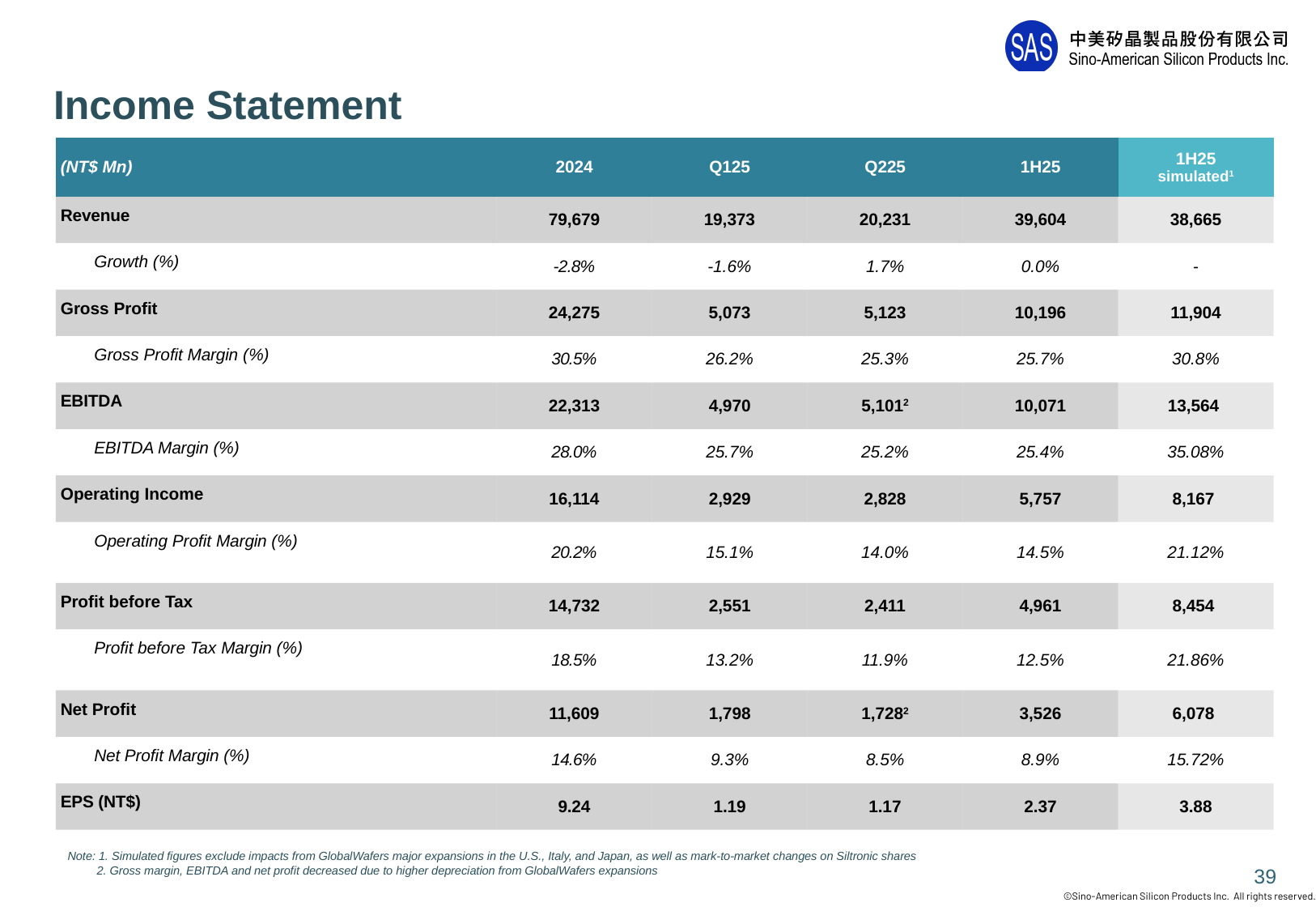

# Income Statement
| (NT$ Mn) | 2024 | Q125 | Q225 | 1H25 | 1H25 simulated1 |
| --- | --- | --- | --- | --- | --- |
| Revenue | 79,679 | 19,373 | 20,231 | 39,604 | 38,665 |
| Growth (%) | -2.8% | -1.6% | 1.7% | 0.0% | - |
| Gross Profit | 24,275 | 5,073 | 5,123 | 10,196 | 11,904 |
| Gross Profit Margin (%) | 30.5% | 26.2% | 25.3% | 25.7% | 30.8% |
| EBITDA | 22,313 | 4,970 | 5,1012 | 10,071 | 13,564 |
| EBITDA Margin (%) | 28.0% | 25.7% | 25.2% | 25.4% | 35.08% |
| Operating Income | 16,114 | 2,929 | 2,828 | 5,757 | 8,167 |
| Operating Profit Margin (%) | 20.2% | 15.1% | 14.0% | 14.5% | 21.12% |
| Profit before Tax | 14,732 | 2,551 | 2,411 | 4,961 | 8,454 |
| Profit before Tax Margin (%) | 18.5% | 13.2% | 11.9% | 12.5% | 21.86% |
| Net Profit | 11,609 | 1,798 | 1,7282 | 3,526 | 6,078 |
| Net Profit Margin (%) | 14.6% | 9.3% | 8.5% | 8.9% | 15.72% |
| EPS (NT$) | 9.24 | 1.19 | 1.17 | 2.37 | 3.88 |
Note: 1. Simulated figures exclude impacts from GlobalWafers major expansions in the U.S., Italy, and Japan, as well as mark-to-market changes on Siltronic shares
         2. Gross margin, EBITDA and net profit decreased due to higher depreciation from GlobalWafers expansions

39